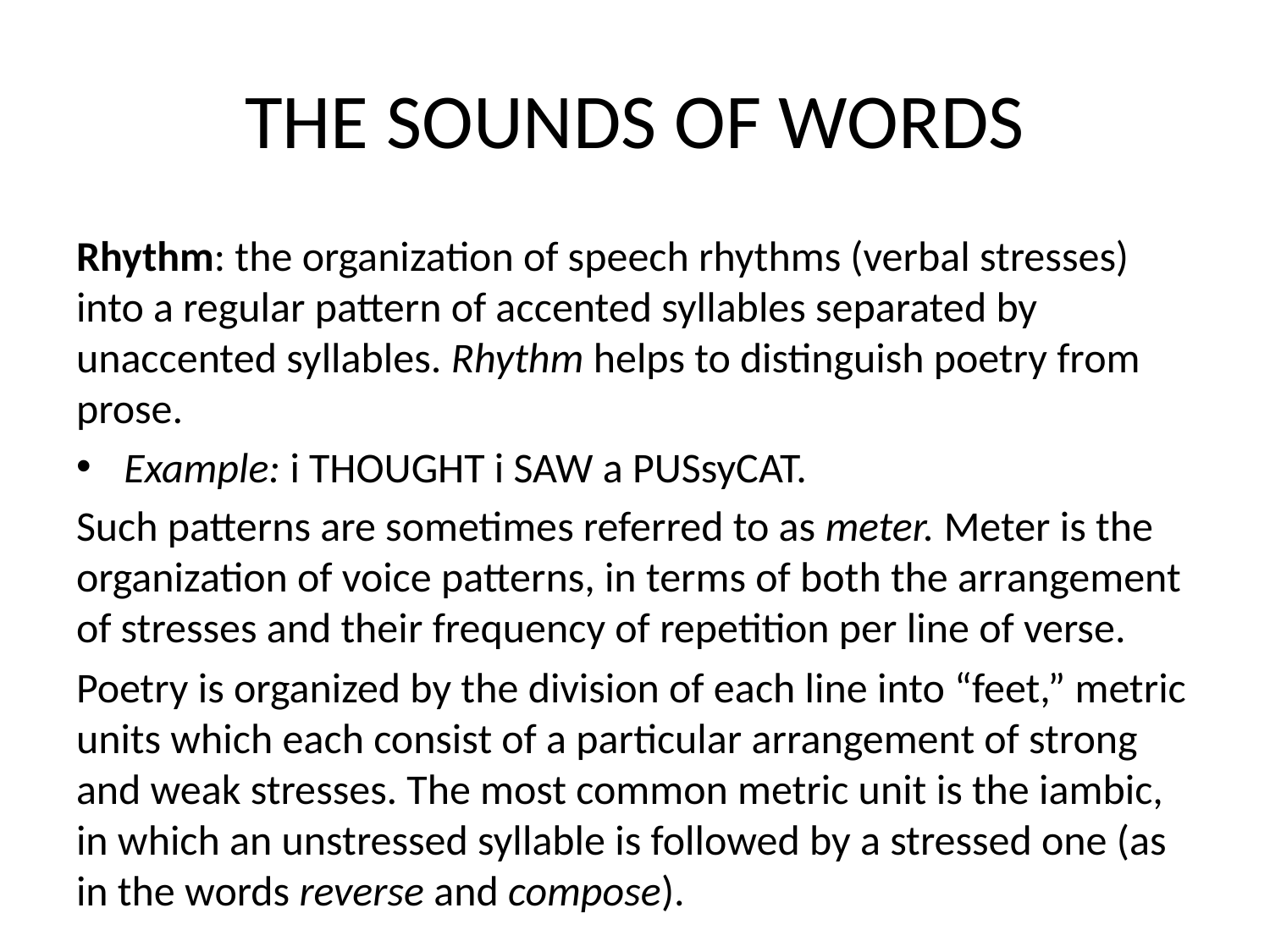

# THE SOUNDS OF WORDS
Rhythm: the organization of speech rhythms (verbal stresses) into a regular pattern of accented syllables separated by unaccented syllables. Rhythm helps to distinguish poetry from prose.
Example: i THOUGHT i SAW a PUSsyCAT.
Such patterns are sometimes referred to as meter. Meter is the organization of voice patterns, in terms of both the arrangement of stresses and their frequency of repetition per line of verse.
Poetry is organized by the division of each line into “feet,” metric units which each consist of a particular arrangement of strong and weak stresses. The most common metric unit is the iambic, in which an unstressed syllable is followed by a stressed one (as in the words reverse and compose).